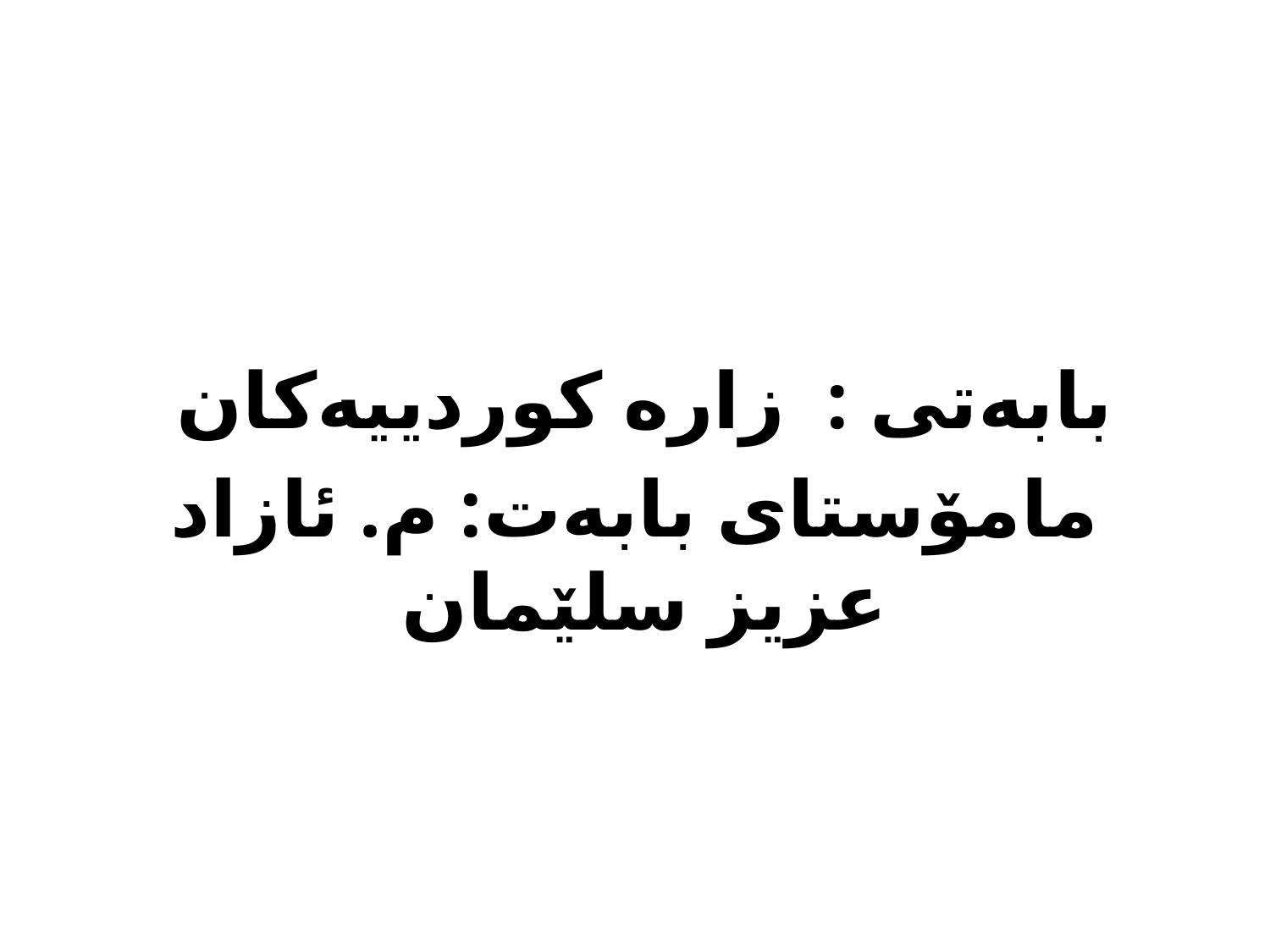

بابەتی :  زارە کوردییەکان
مامۆستای بابەت: م. ئازاد عزیز سلێمان